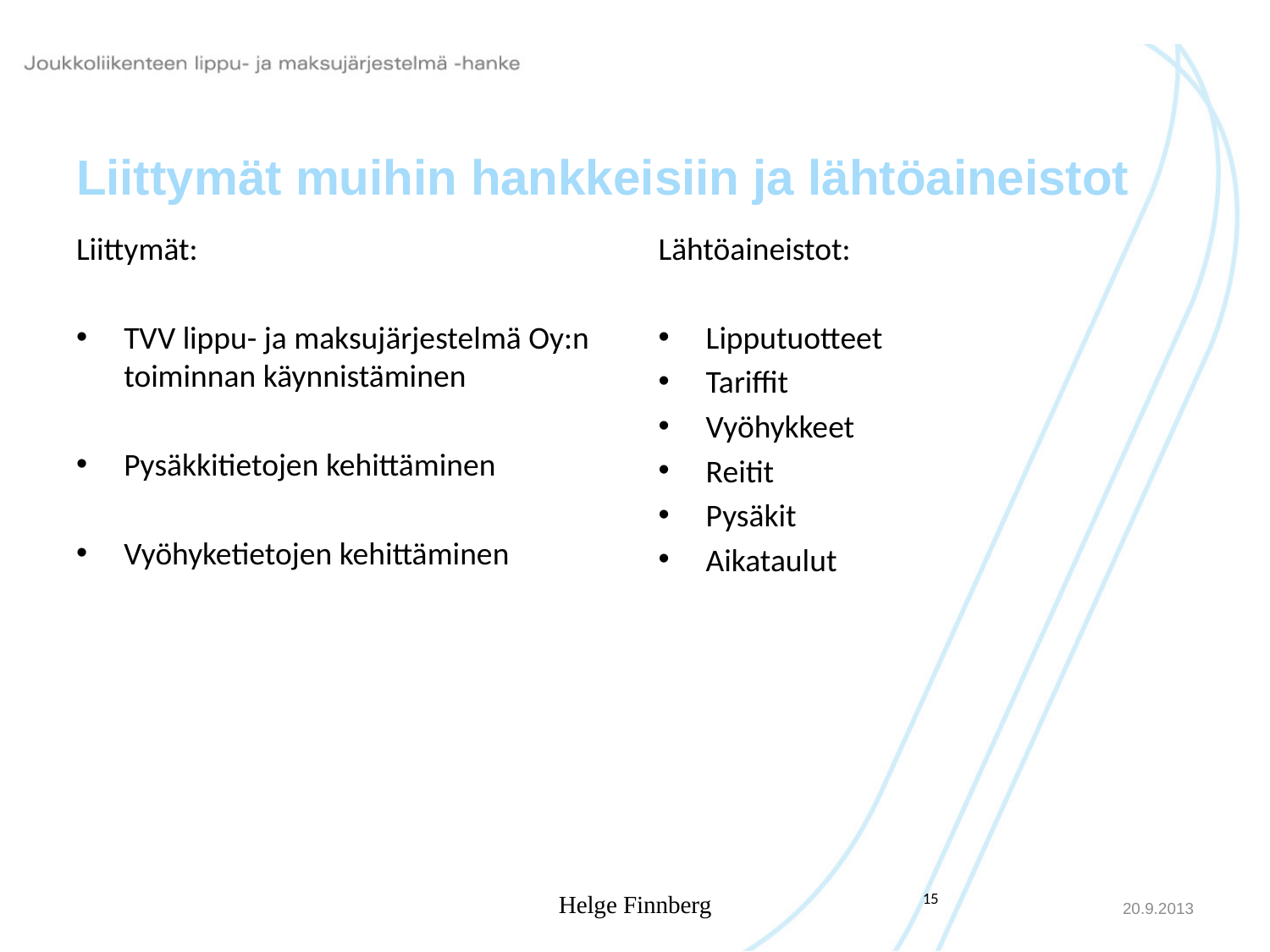

# Liittymät muihin hankkeisiin ja lähtöaineistot
Liittymät:

TVV lippu- ja maksujärjestelmä Oy:n toiminnan käynnistäminen

Pysäkkitietojen kehittäminen

Vyöhyketietojen kehittäminen

Lähtöaineistot:

Lipputuotteet
Tariffit
Vyöhykkeet
Reitit
Pysäkit
Aikataulut

Helge Finnberg
20.9.2013
15